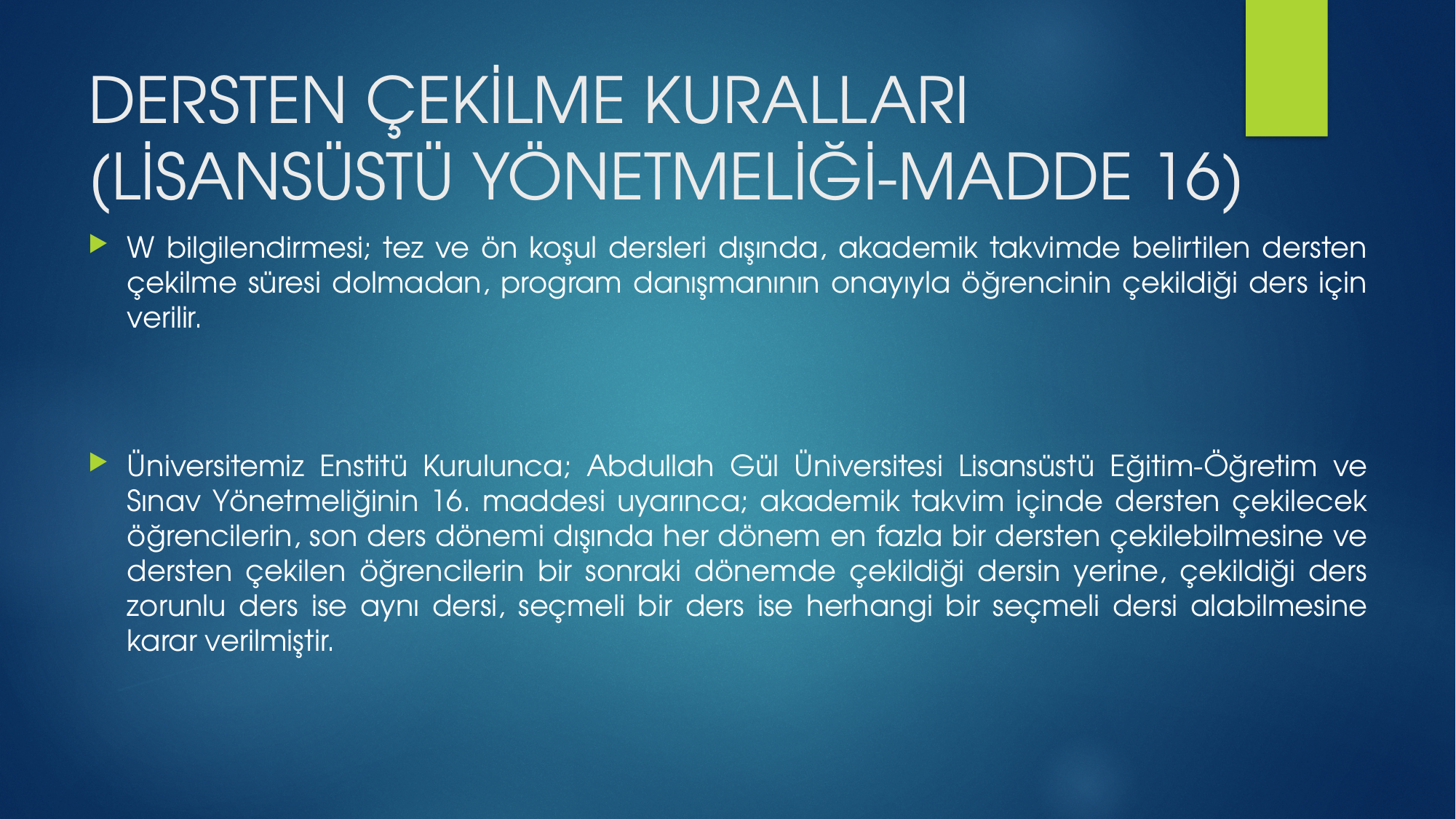

# DERSTEN ÇEKİLME KURALLARI (LİSANSÜSTÜ YÖNETMELİĞİ-MADDE 16)
W bilgilendirmesi; tez ve ön koşul dersleri dışında, akademik takvimde belirtilen dersten çekilme süresi dolmadan, program danışmanının onayıyla öğrencinin çekildiği ders için verilir.

Üniversitemiz Enstitü Kurulunca; Abdullah Gül Üniversitesi Lisansüstü Eğitim-Öğretim ve Sınav Yönetmeliğinin 16. maddesi uyarınca; akademik takvim içinde dersten çekilecek öğrencilerin, son ders dönemi dışında her dönem en fazla bir dersten çekilebilmesine ve dersten çekilen öğrencilerin bir sonraki dönemde çekildiği dersin yerine, çekildiği ders zorunlu ders ise aynı dersi, seçmeli bir ders ise herhangi bir seçmeli dersi alabilmesine karar verilmiştir.